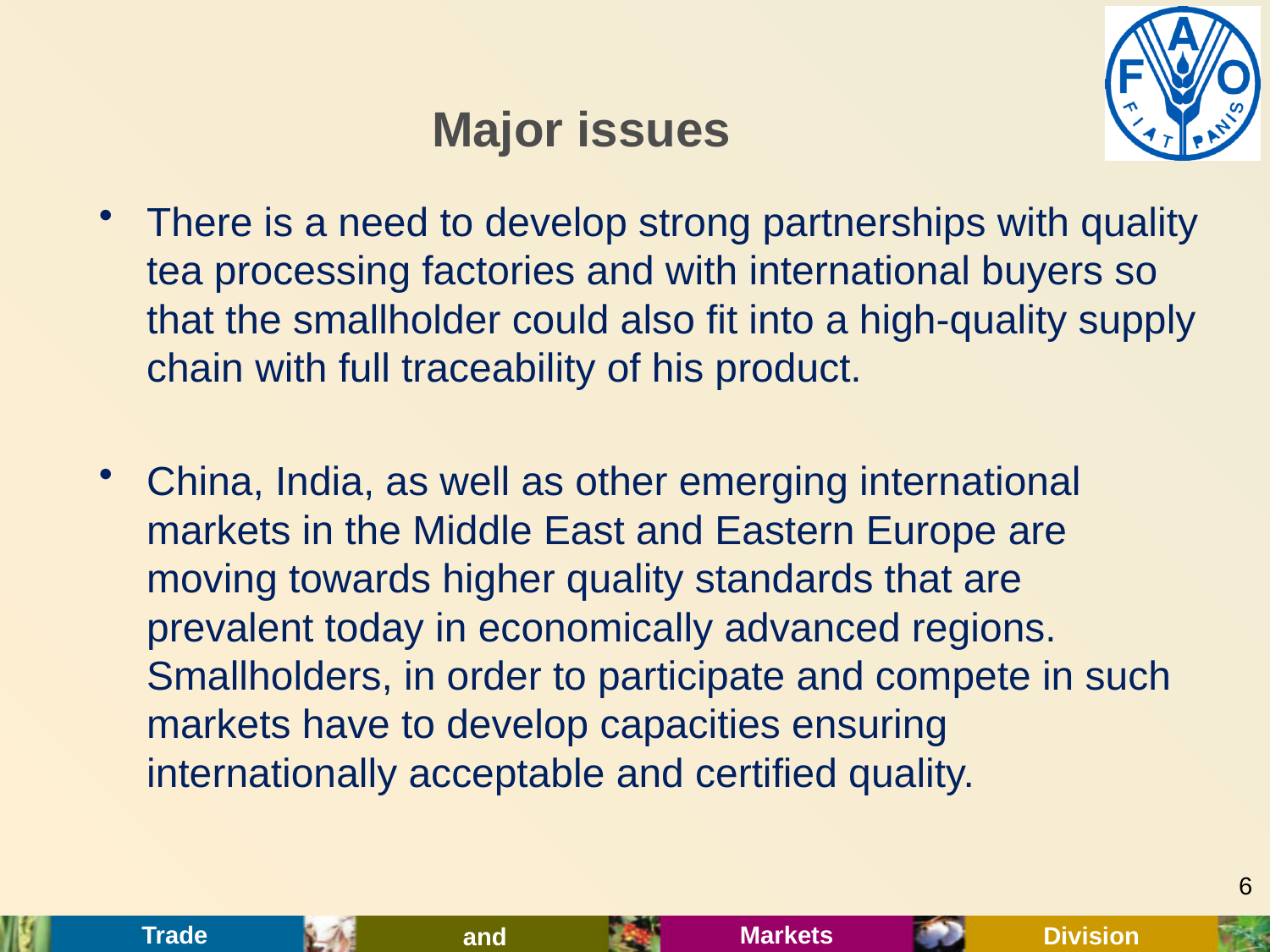

# Major issues
There is a need to develop strong partnerships with quality tea processing factories and with international buyers so that the smallholder could also fit into a high-quality supply chain with full traceability of his product.

China, India, as well as other emerging international markets in the Middle East and Eastern Europe are moving towards higher quality standards that are prevalent today in economically advanced regions. Smallholders, in order to participate and compete in such markets have to develop capacities ensuring internationally acceptable and certified quality.
6